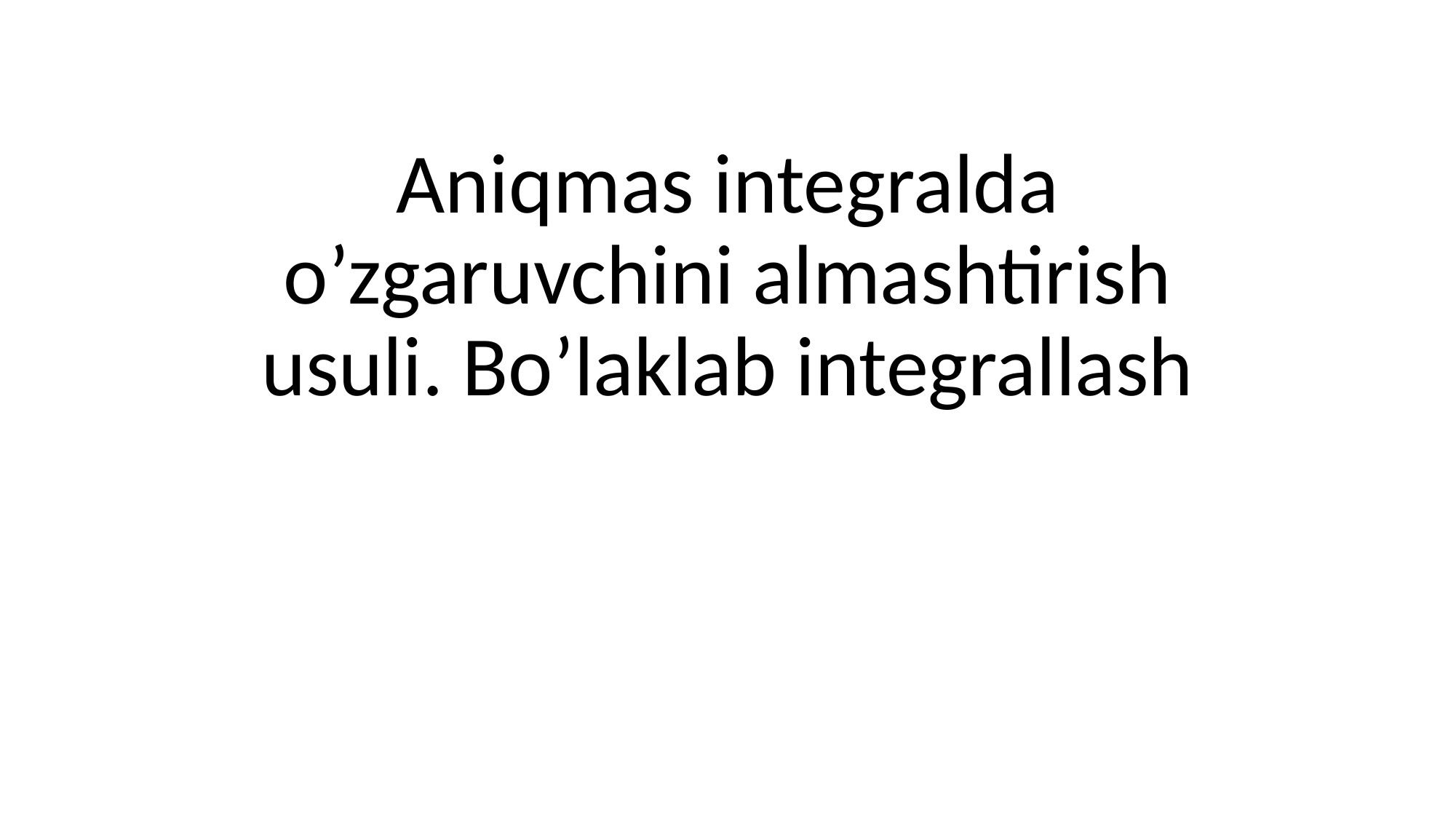

# Aniqmas integralda o’zgaruvchini almashtirish usuli. Bo’laklab integrallash